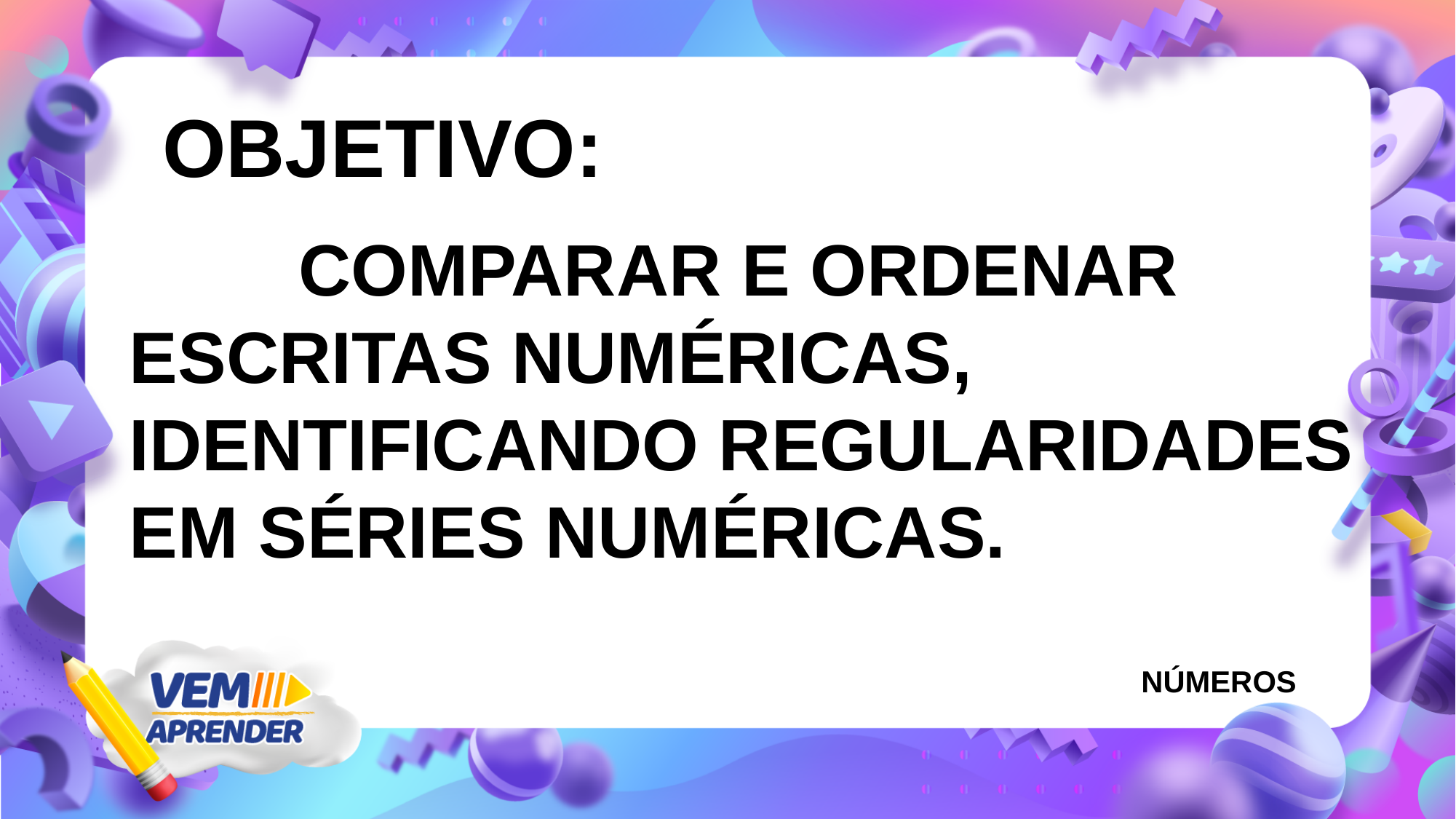

OBJETIVO:

          COMPARAR E ORDENAR     ESCRITAS NUMÉRICAS, IDENTIFICANDO REGULARIDADES EM SÉRIES NUMÉRICAS.

                                                                   NÚMEROS